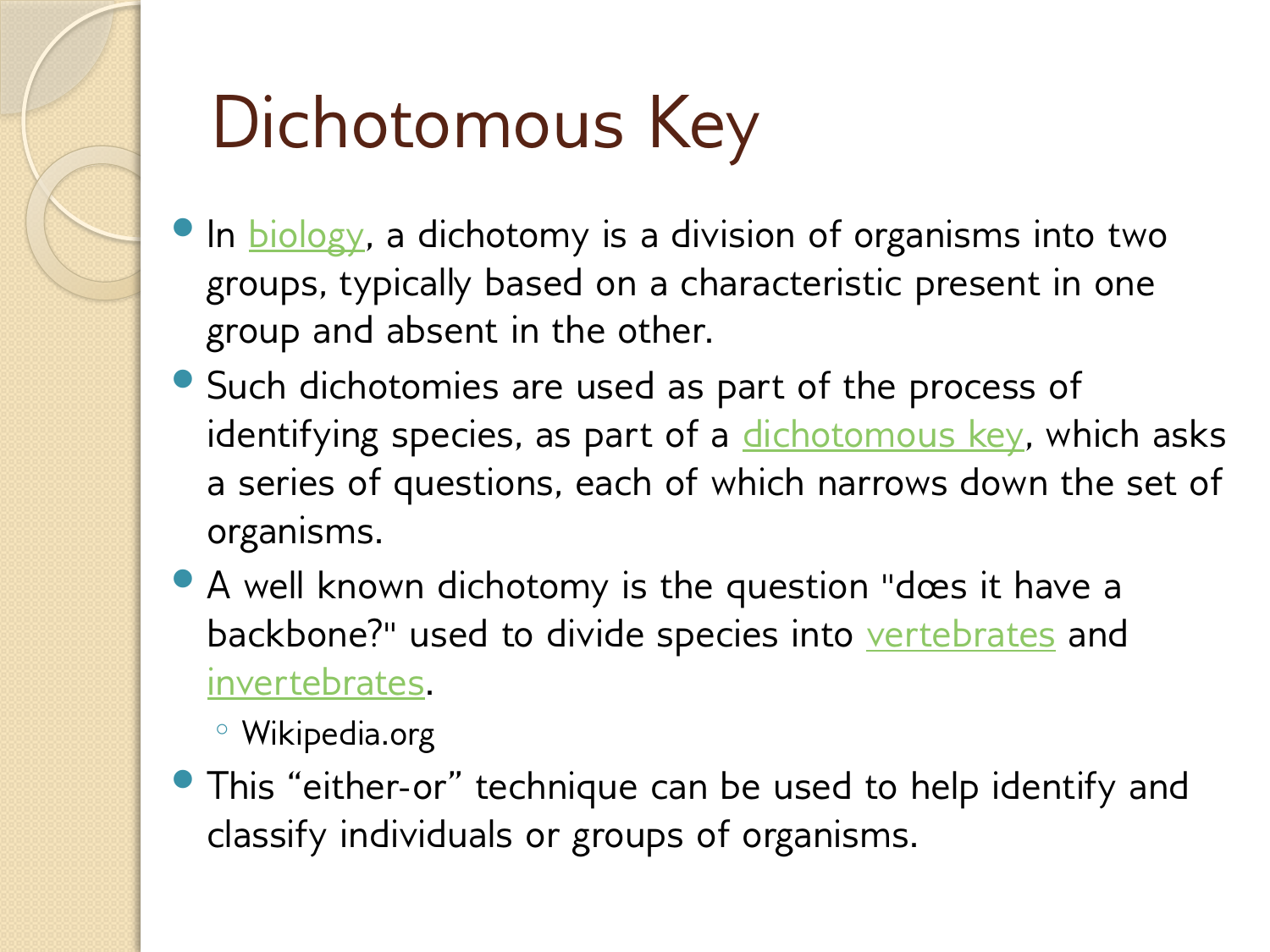

# Dichotomous Key
In biology, a dichotomy is a division of organisms into two groups, typically based on a characteristic present in one group and absent in the other.
Such dichotomies are used as part of the process of identifying species, as part of a dichotomous key, which asks a series of questions, each of which narrows down the set of organisms.
A well known dichotomy is the question "does it have a backbone?" used to divide species into vertebrates and invertebrates.
Wikipedia.org
This “either-or” technique can be used to help identify and classify individuals or groups of organisms.